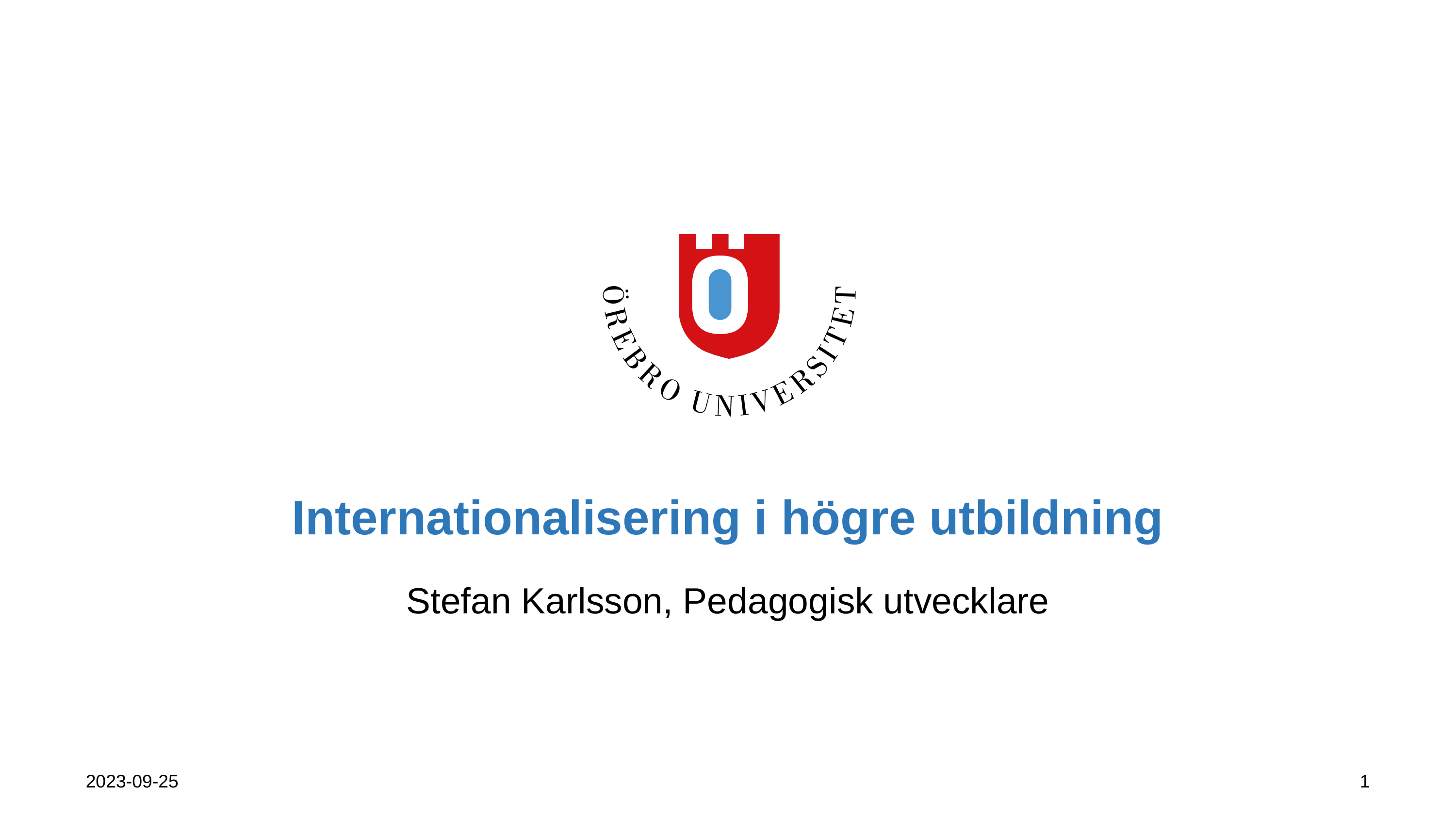

# Internationalisering i högre utbildning
Stefan Karlsson, Pedagogisk utvecklare
2023-09-25
1